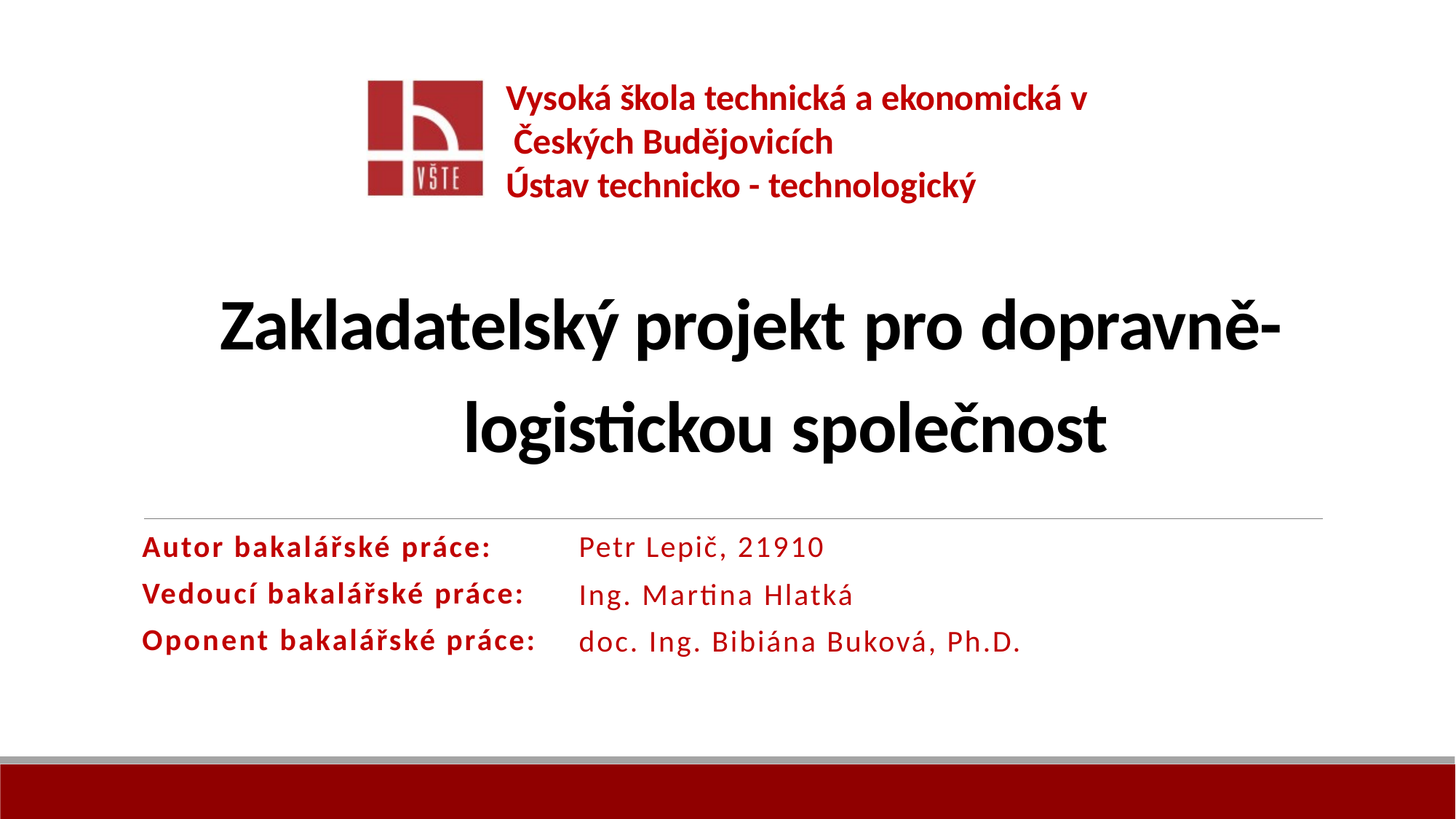

Vysoká škola technická a ekonomická v  Českých Budějovicích

# Ústav technicko - technologický
Zakladatelský projekt pro dopravně-logistickou společnost
Autor bakalářské práce:  Vedoucí bakalářské práce:
Oponent bakalářské práce:
Petr Lepič, 21910
Ing. Martina Hlatká
doc. Ing. Bibiána Buková, Ph.D.